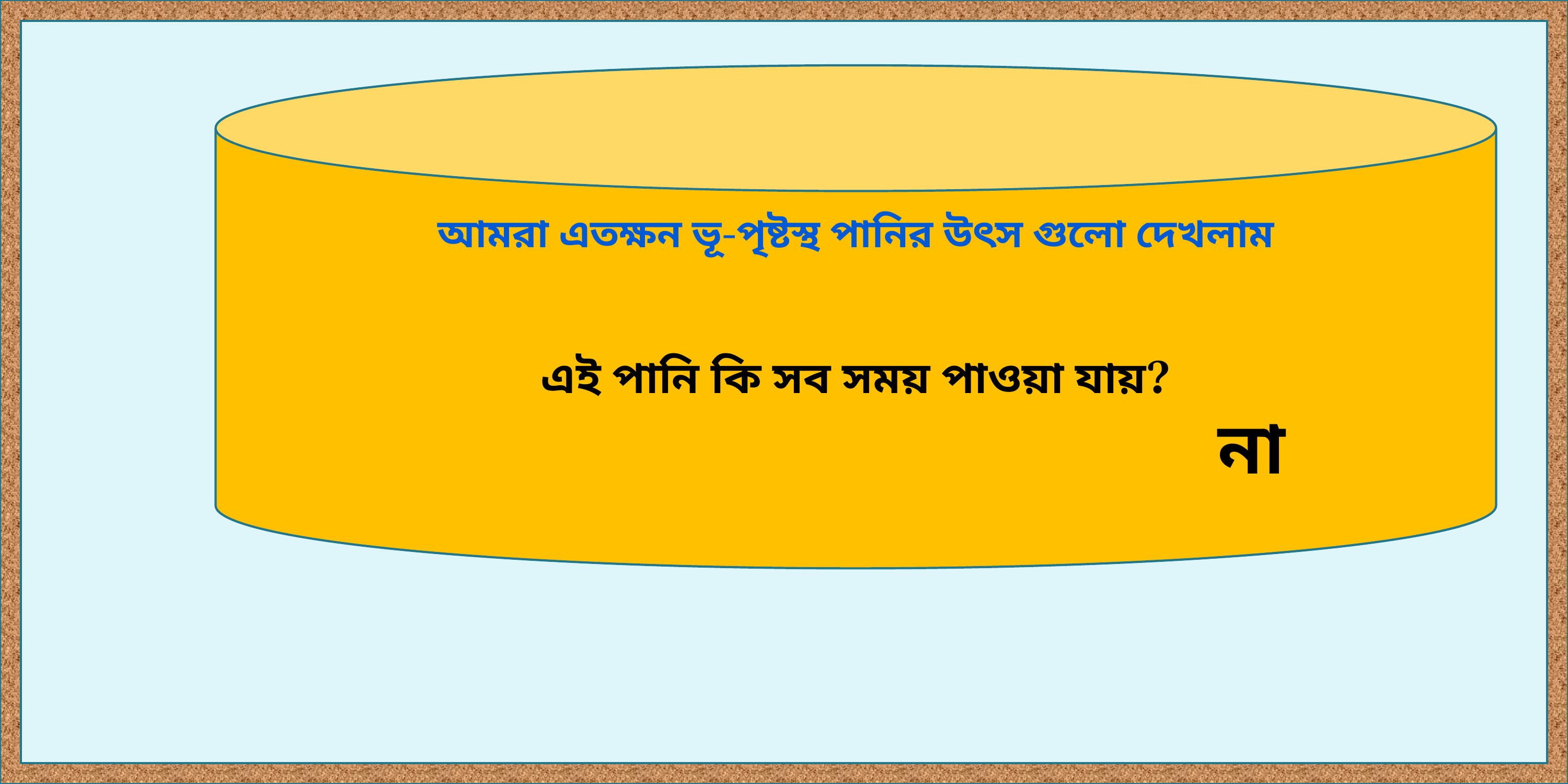

আমরা এতক্ষন ভূ-পৃষ্টস্থ পানির উৎস গুলো দেখলাম

এই পানি কি সব সময় পাওয়া যায়?
                                                                     না